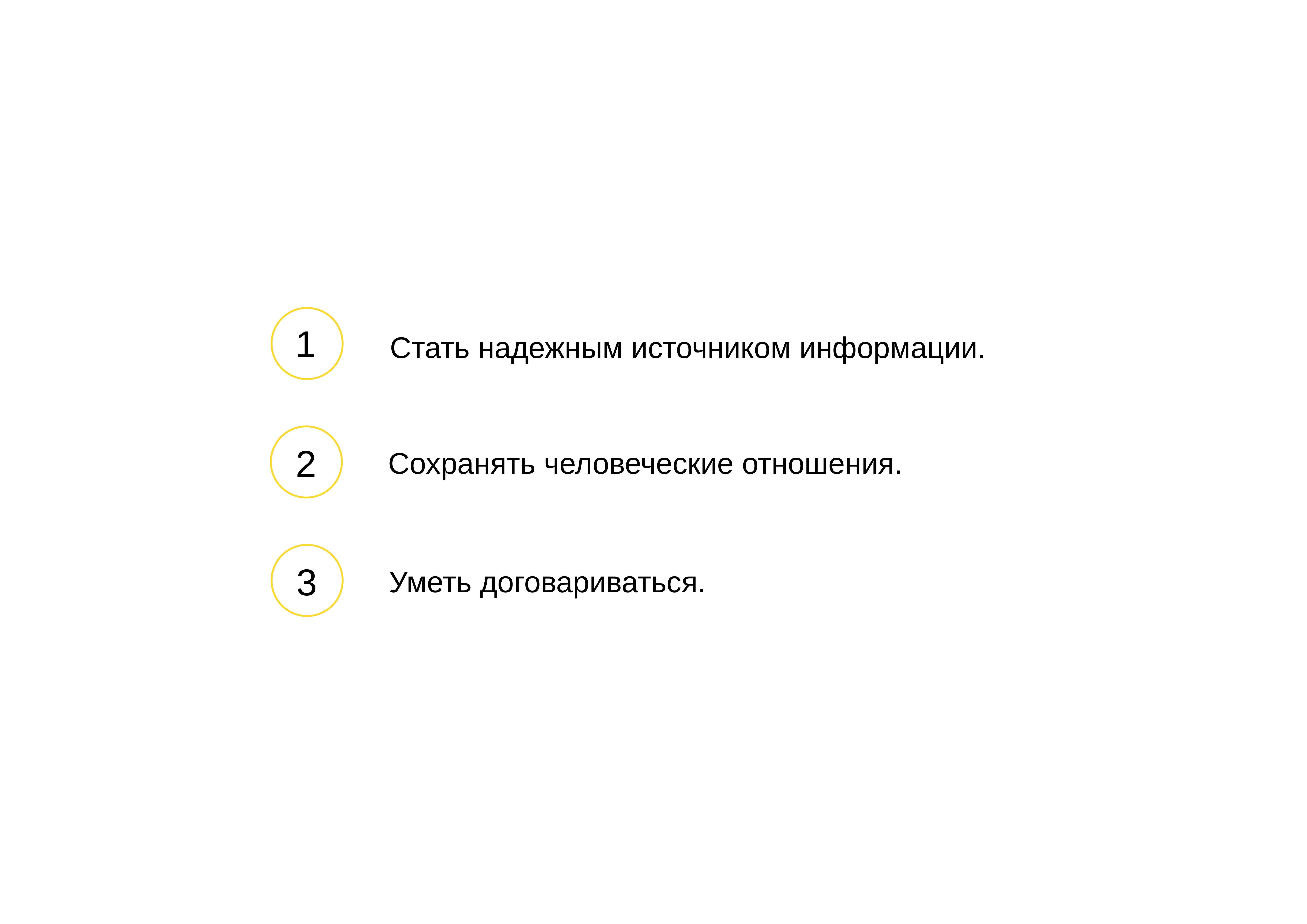

1
Стать надежным источником информации.

2
Сохранять человеческие отношения.

3
Уметь договариваться.